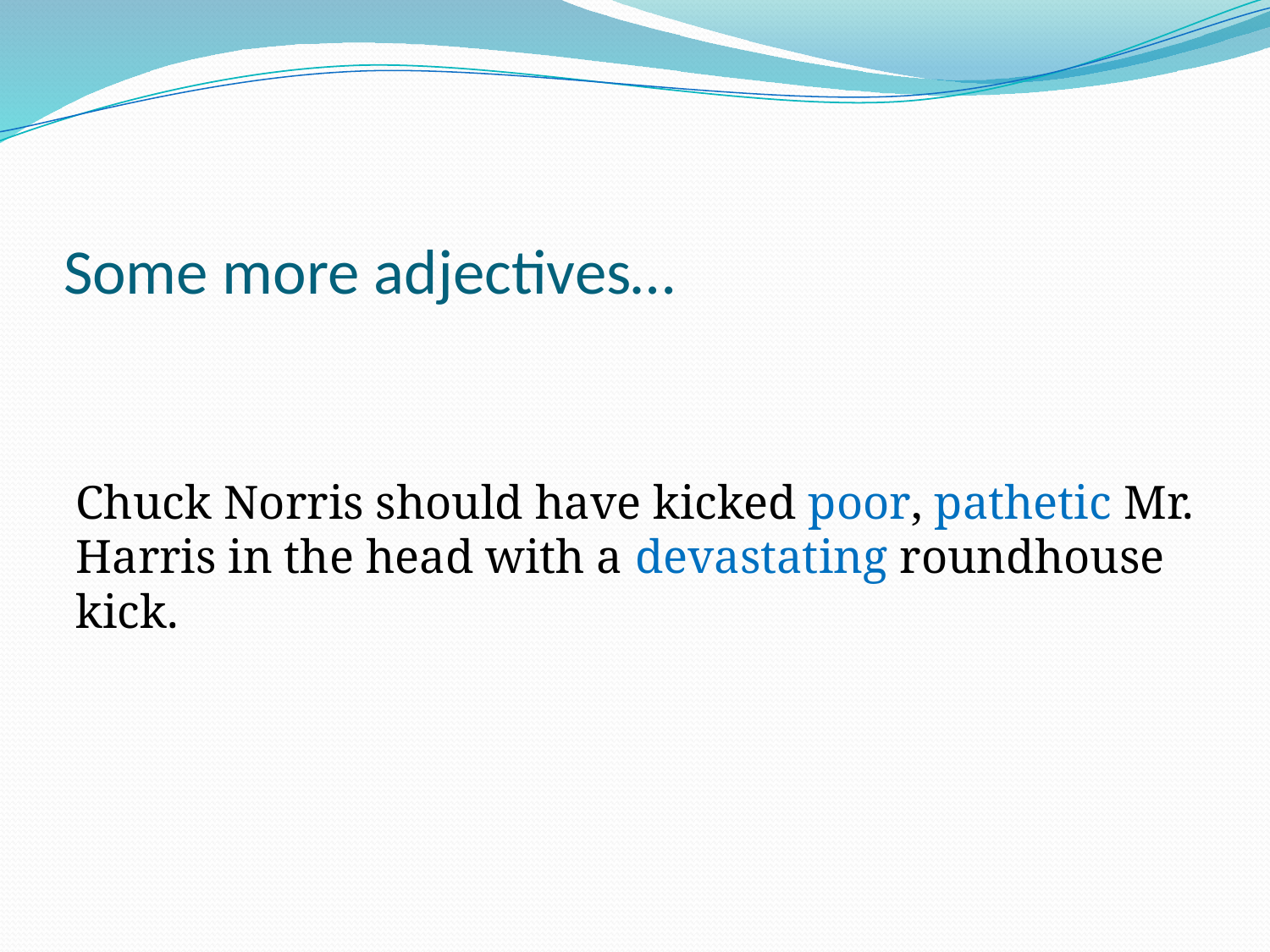

# Some more adjectives…

Chuck Norris should have kicked poor, pathetic Mr. Harris in the head with a devastating roundhouse kick.